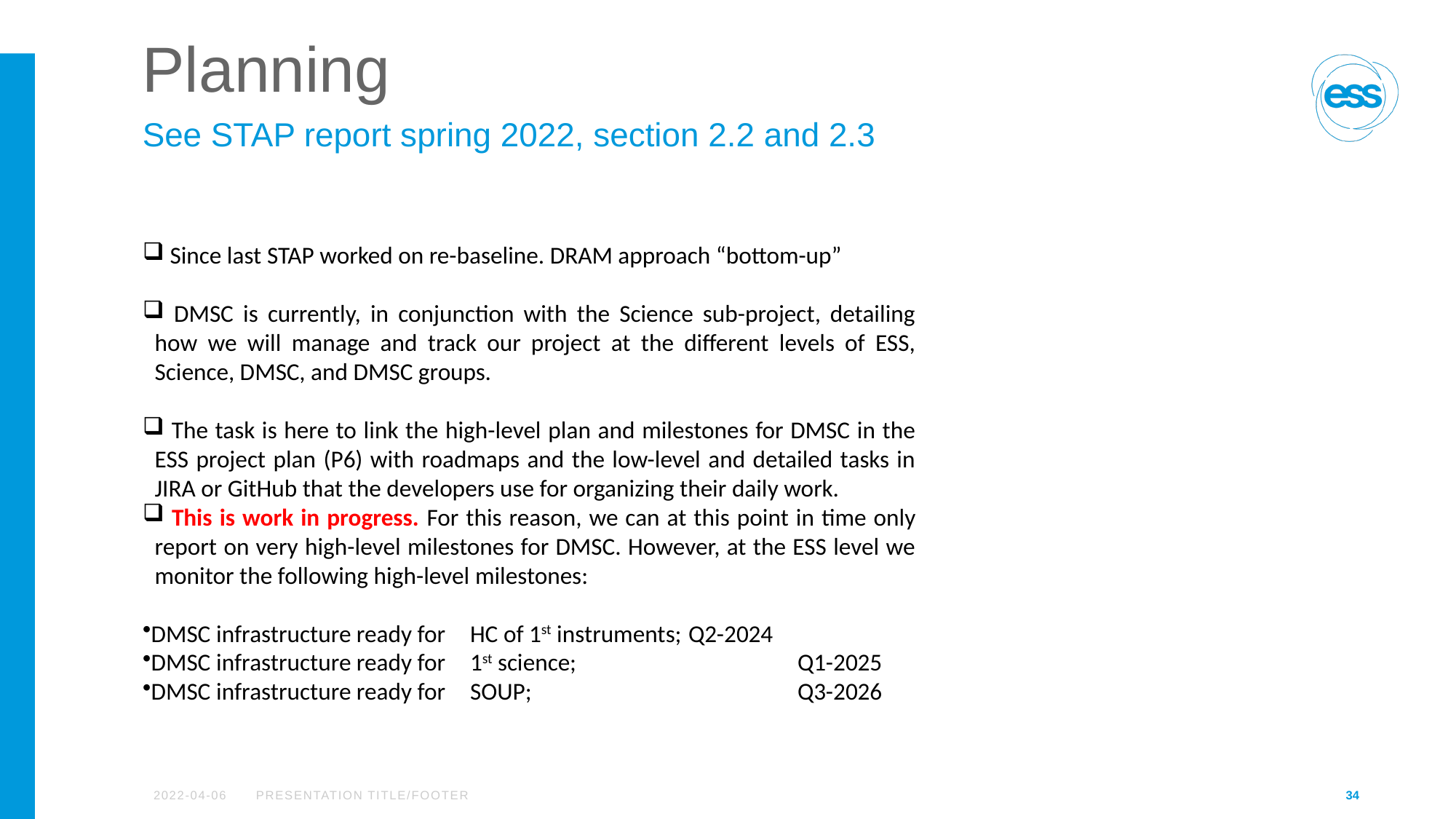

# Planning
See STAP report spring 2022, section 2.2 and 2.3
 Since last STAP worked on re-baseline. DRAM approach “bottom-up”

 DMSC is currently, in conjunction with the Science sub-project, detailing how we will manage and track our project at the different levels of ESS, Science, DMSC, and DMSC groups.

 The task is here to link the high-level plan and milestones for DMSC in the ESS project plan (P6) with roadmaps and the low-level and detailed tasks in JIRA or GitHub that the developers use for organizing their daily work.
 This is work in progress. For this reason, we can at this point in time only report on very high-level milestones for DMSC. However, at the ESS level we monitor the following high-level milestones:

DMSC infrastructure ready for 	HC of 1st instruments; 	Q2-2024
DMSC infrastructure ready for 	1st science; 		Q1-2025
DMSC infrastructure ready for 	SOUP; 			Q3-2026
2022-04-06
PRESENTATION TITLE/FOOTER
34